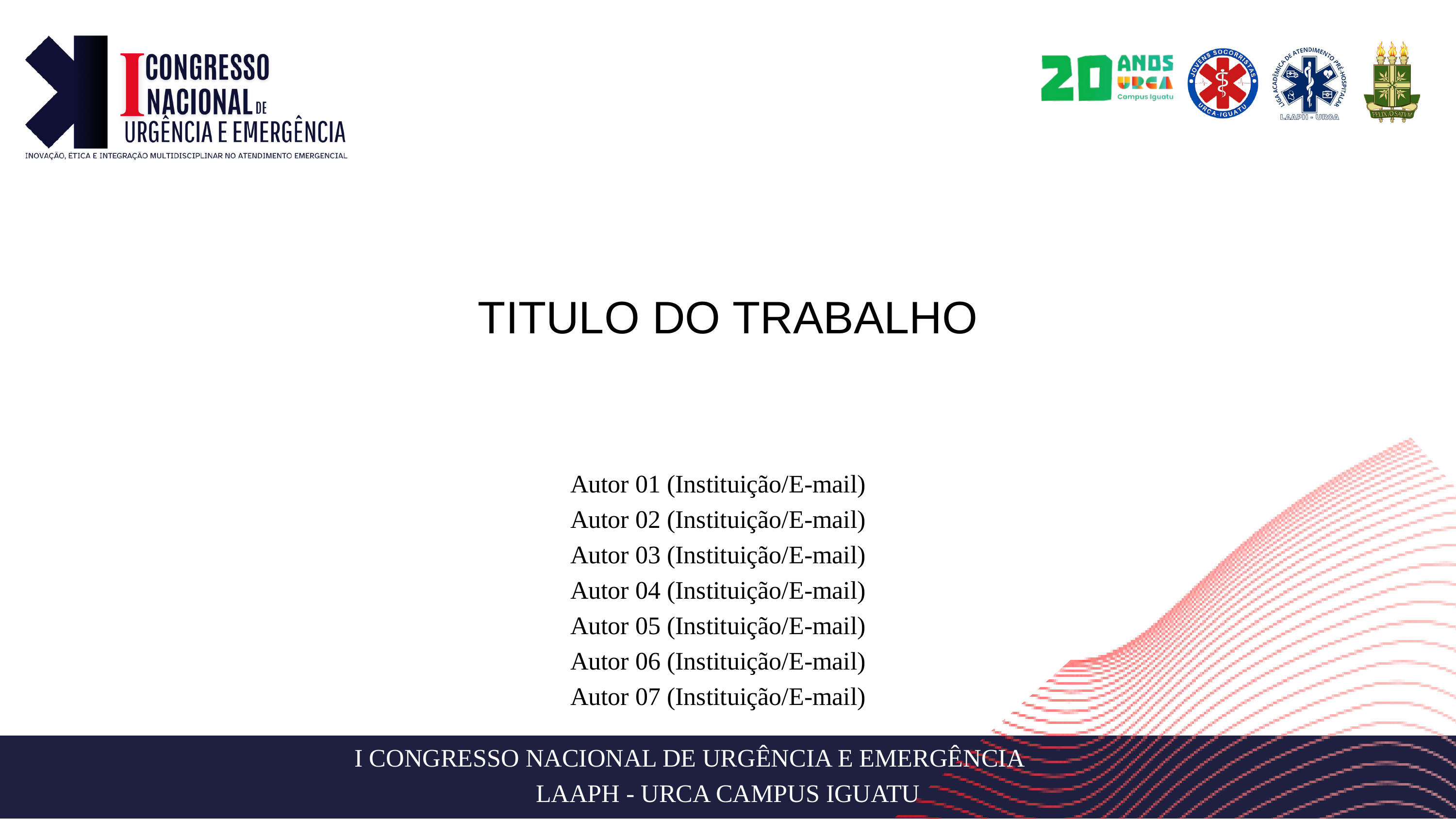

TITULO DO TRABALHO
Autor 01 (Instituição/E-mail)
Autor 02 (Instituição/E-mail)
Autor 03 (Instituição/E-mail)
Autor 04 (Instituição/E-mail)
Autor 05 (Instituição/E-mail)
Autor 06 (Instituição/E-mail)
Autor 07 (Instituição/E-mail)

I CONGRESSO NACIONAL DE URGÊNCIA E EMERGÊNCIA
LAAPH - URCA CAMPUS IGUATU